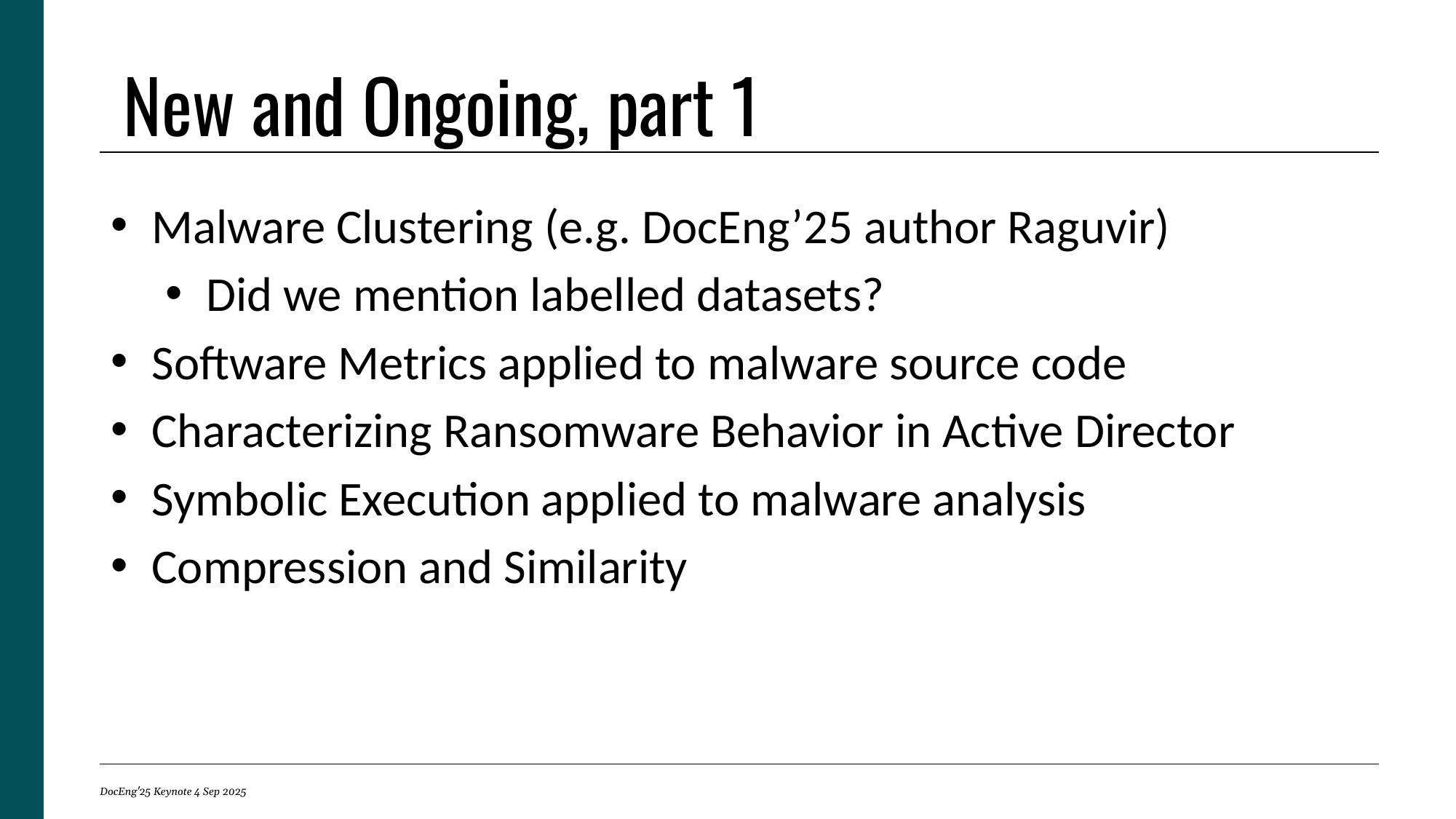

New and Ongoing, part 1
Malware Clustering (e.g. DocEng’25 author Raguvir)
Did we mention labelled datasets?
Software Metrics applied to malware source code
Characterizing Ransomware Behavior in Active Director
Symbolic Execution applied to malware analysis
Compression and Similarity
DocEng'25 Keynote 4 Sep 2025